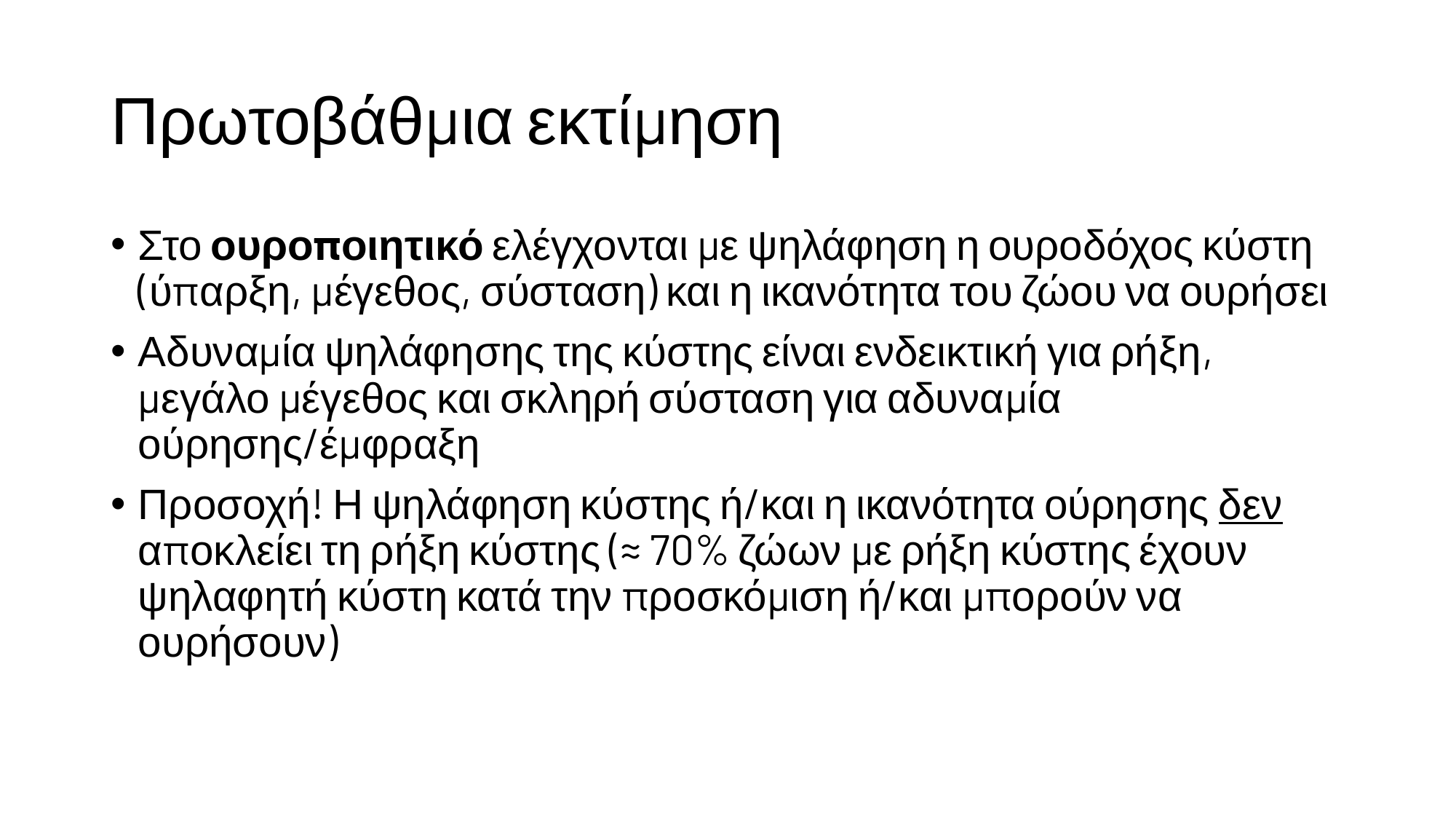

# Πρωτοβάθμια εκτίμηση
Στο ουροποιητικό ελέγχονται με ψηλάφηση η ουροδόχος κύστη (ύπαρξη, μέγεθος, σύσταση) και η ικανότητα του ζώου να ουρήσει
Αδυναμία ψηλάφησης της κύστης είναι ενδεικτική για ρήξη, μεγάλο μέγεθος και σκληρή σύσταση για αδυναμία ούρησης/έμφραξη
Προσοχή! Η ψηλάφηση κύστης ή/και η ικανότητα ούρησης δεν αποκλείει τη ρήξη κύστης (≈ 70% ζώων με ρήξη κύστης έχουν ψηλαφητή κύστη κατά την προσκόμιση ή/και μπορούν να ουρήσουν)